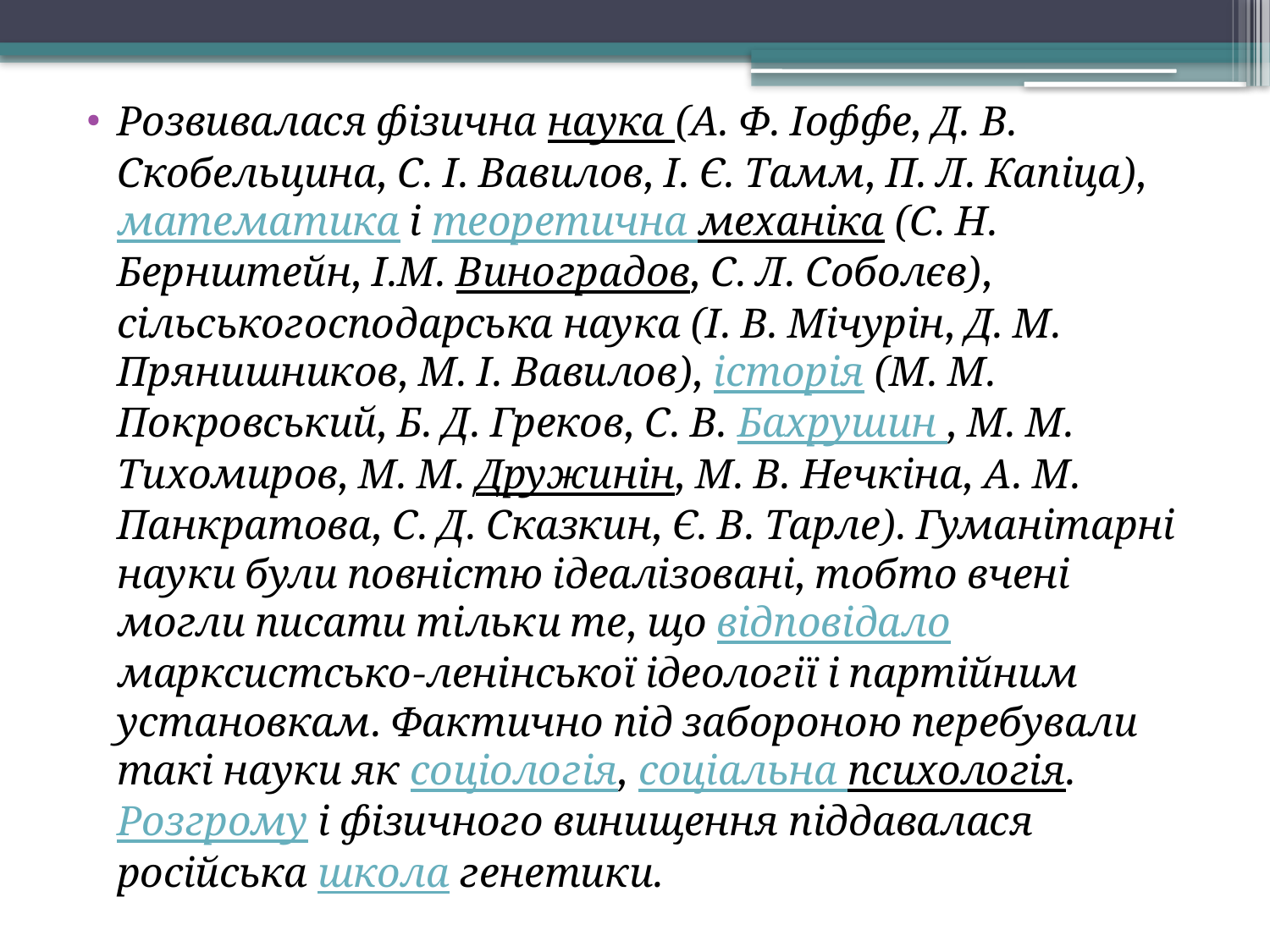

Розвивалася фізична наука (А. Ф. Іоффе, Д. В. Скобельцина, С. І. Вавилов, І. Є. Тамм, П. Л. Капіца), математика і теоретична механіка (С. Н. Бернштейн, І.М. Виноградов, С. Л. Соболєв), сільськогосподарська наука (І. В. Мічурін, Д. М. Прянишников, М. І. Вавилов), історія (М. М. Покровський, Б. Д. Греков, С. В. Бахрушин , М. М. Тихомиров, М. М. Дружинін, М. В. Нечкіна, А. М. Панкратова, С. Д. Сказкин, Є. В. Тарле). Гуманітарні науки були повністю ідеалізовані, тобто вчені могли писати тільки те, що відповідало марксистсько-ленінської ідеології і партійним установкам. Фактично під забороною перебували такі науки як соціологія, соціальна психологія. Розгрому і фізичного винищення піддавалася російська школа генетики.